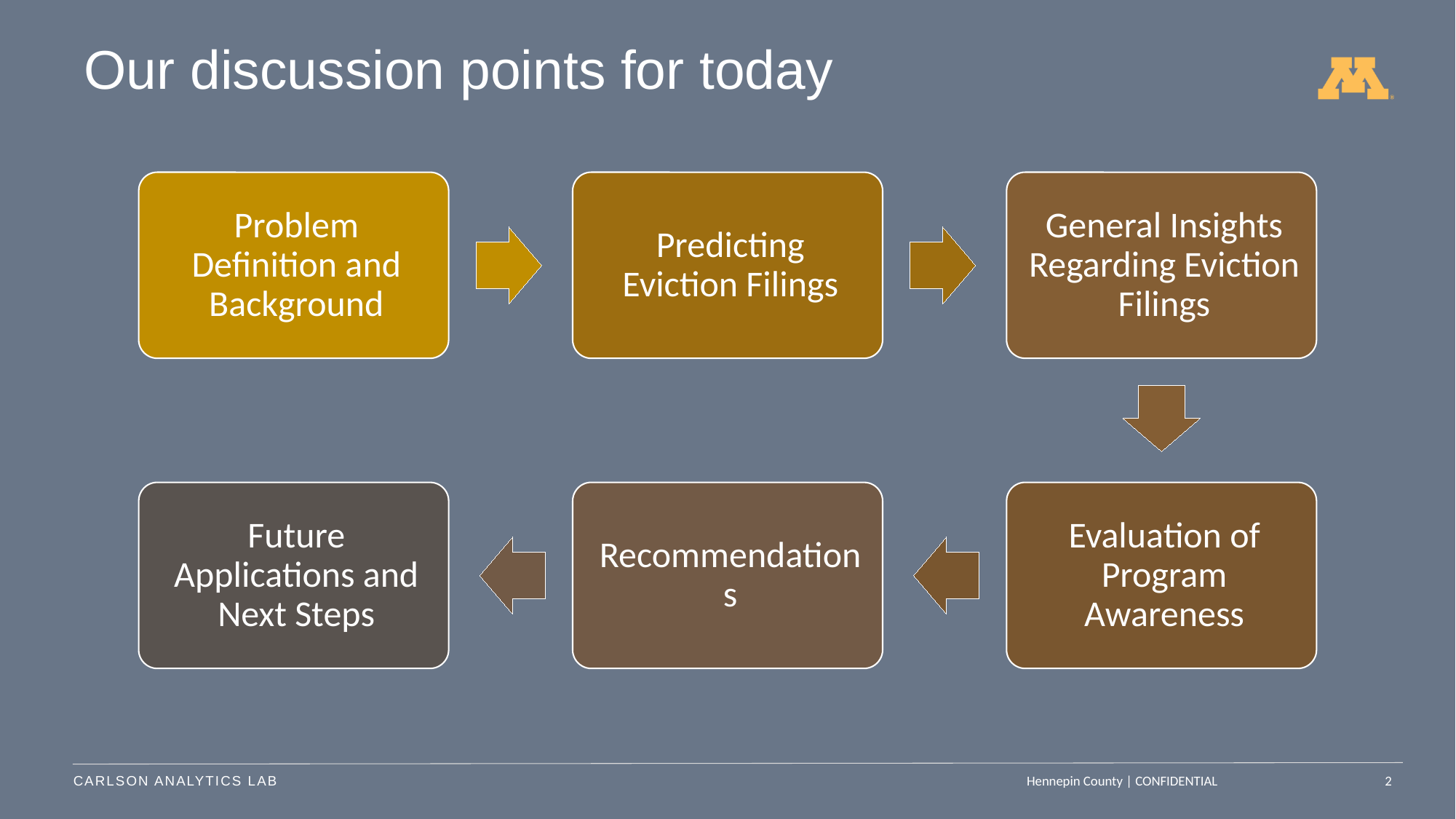

# Our discussion points for today
Problem Definition and Background

Predicting Eviction Filings

General Insights Regarding Eviction Filings

Evaluation of Program Awareness

Recommendations

Future Applications and Next Steps
2
Hennepin County | CONFIDENTIAL